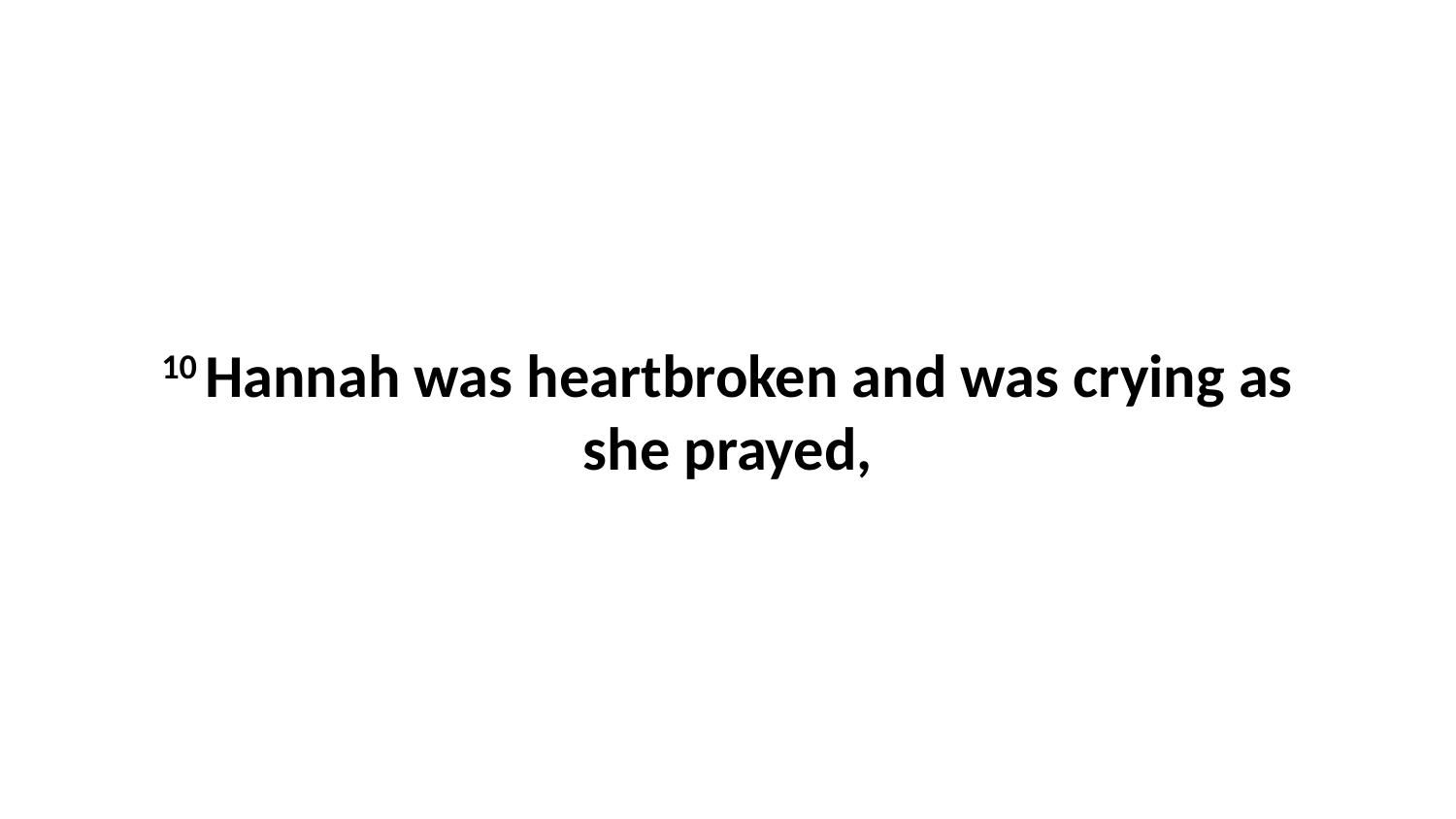

10 Hannah was heartbroken and was crying as she prayed,